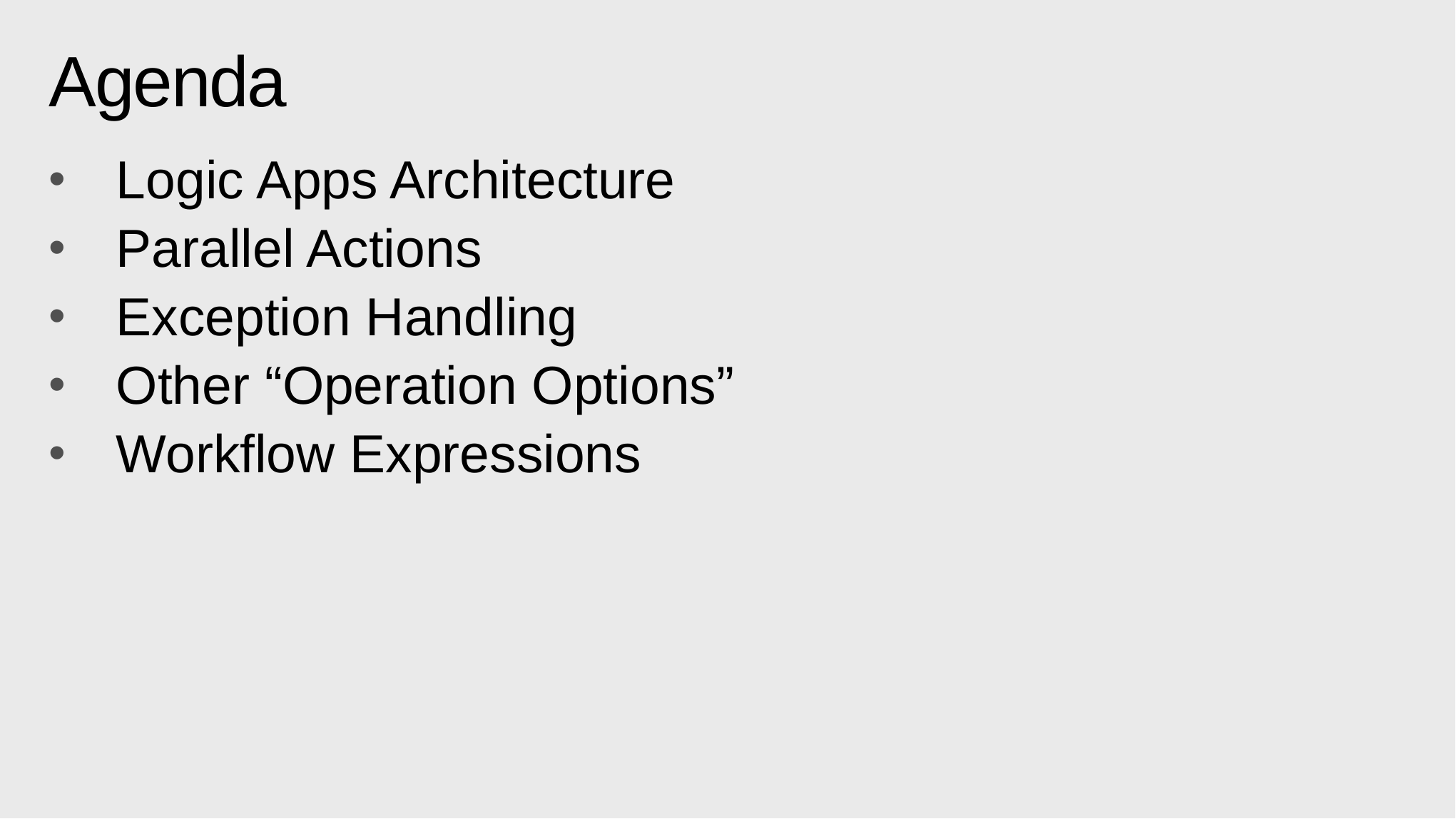

# Agenda
Logic Apps Architecture
Parallel Actions
Exception Handling
Other “Operation Options”
Workflow Expressions